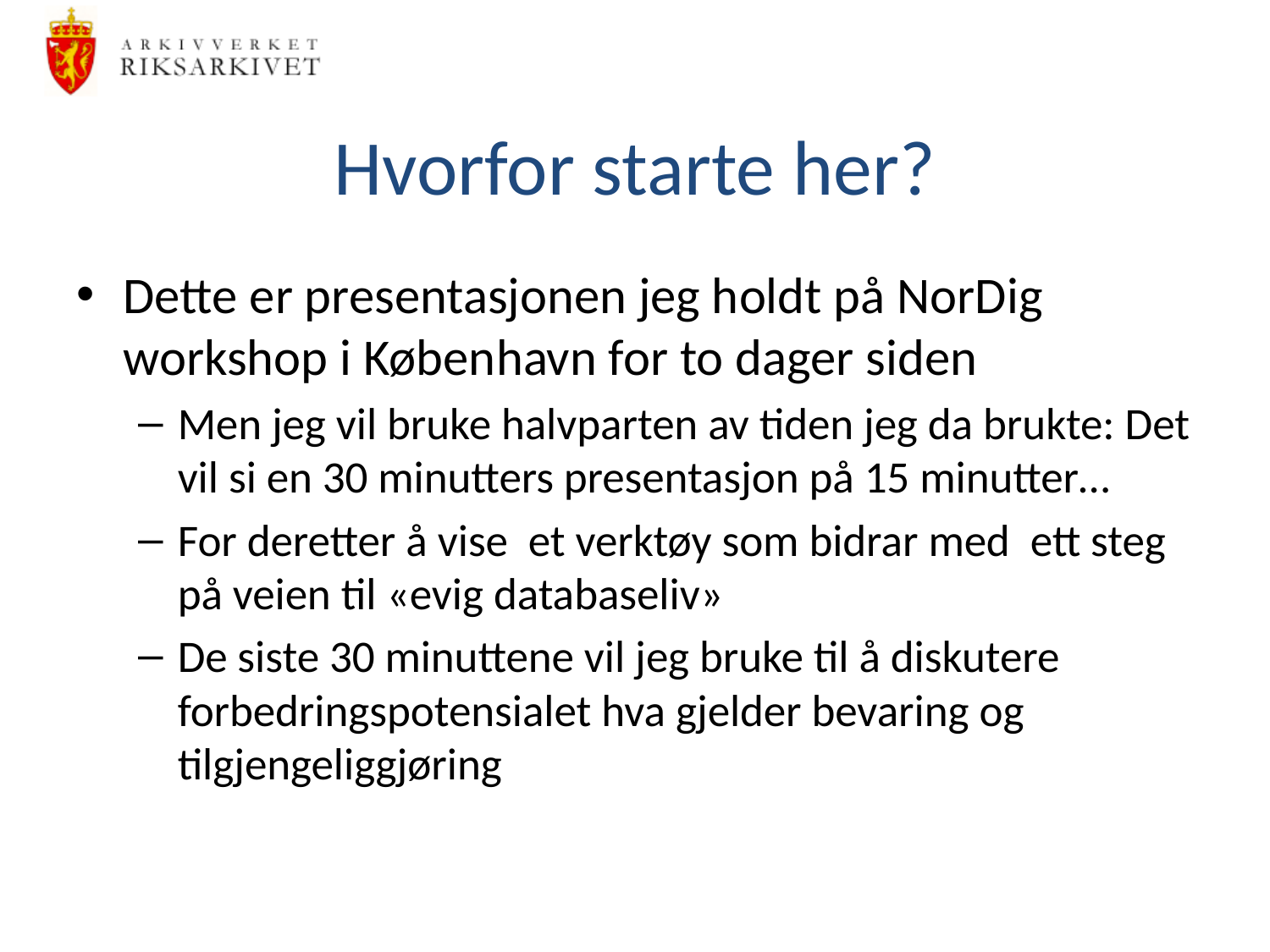

# Hvorfor starte her?
Dette er presentasjonen jeg holdt på NorDig workshop i København for to dager siden
Men jeg vil bruke halvparten av tiden jeg da brukte: Det vil si en 30 minutters presentasjon på 15 minutter…
For deretter å vise  et verktøy som bidrar med  ett steg på veien til «evig databaseliv»
De siste 30 minuttene vil jeg bruke til å diskutere forbedringspotensialet hva gjelder bevaring og tilgjengeliggjøring